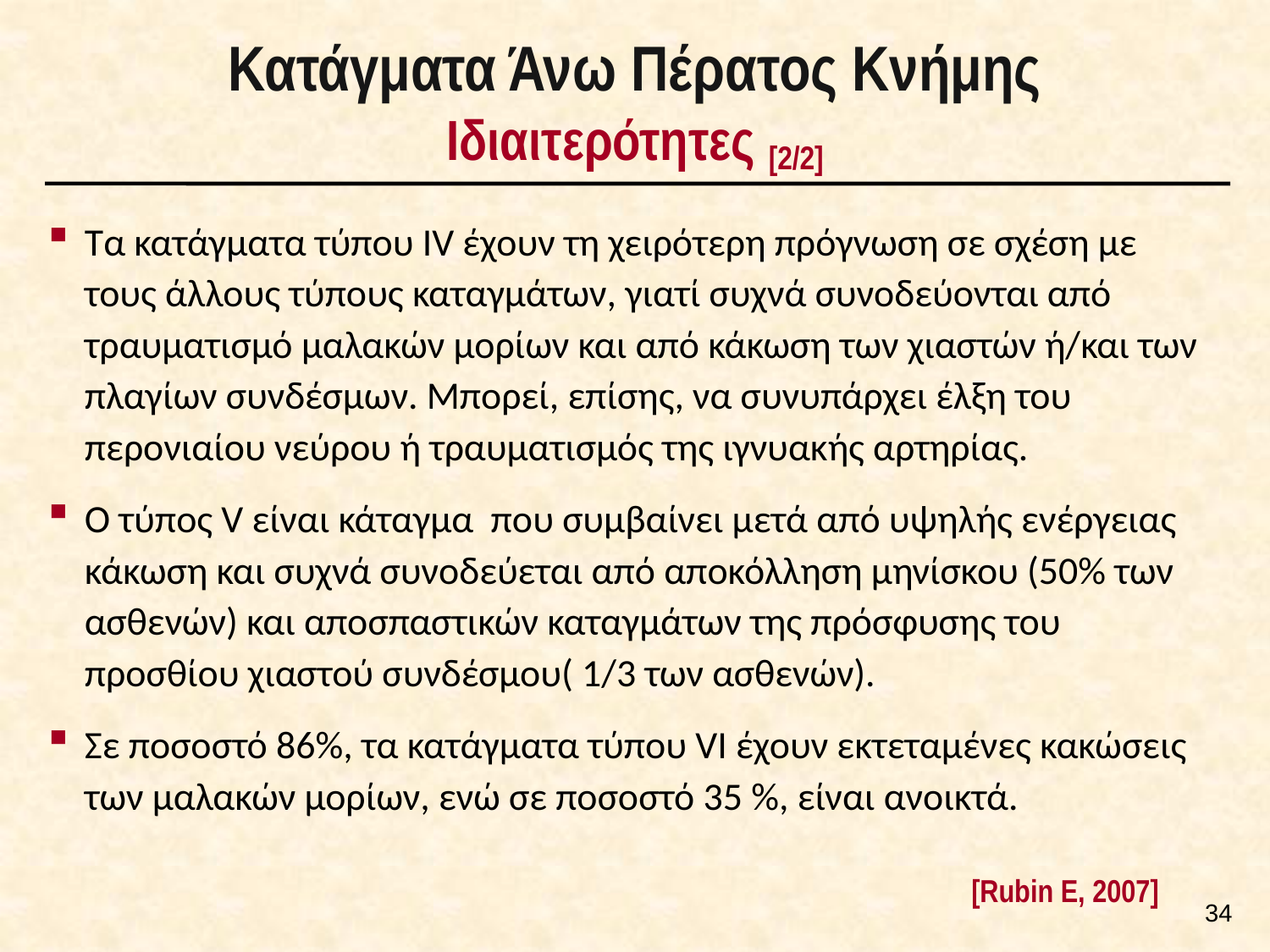

# Κατάγματα Άνω Πέρατος Κνήμης Ιδιαιτερότητες [2/2]
Τα κατάγματα τύπου IV έχουν τη χειρότερη πρόγνωση σε σχέση με τους άλλους τύπους καταγμάτων, γιατί συχνά συνοδεύονται από τραυματισμό μαλακών μορίων και από κάκωση των χιαστών ή/και των πλαγίων συνδέσμων. Μπορεί, επίσης, να συνυπάρχει έλξη του περονιαίου νεύρου ή τραυματισμός της ιγνυακής αρτηρίας.
Ο τύπος V είναι κάταγμα  που συμβαίνει μετά από υψηλής ενέργειας κάκωση και συχνά συνοδεύεται από αποκόλληση μηνίσκου (50% των ασθενών) και αποσπαστικών καταγμάτων της πρόσφυσης του προσθίου χιαστού συνδέσμου( 1/3 των ασθενών).
Σε ποσοστό 86%, τα κατάγματα τύπου VI έχουν εκτεταμένες κακώσεις των μαλακών μορίων, ενώ σε ποσοστό 35 %, είναι ανοικτά.
[Rubin E, 2007]
34